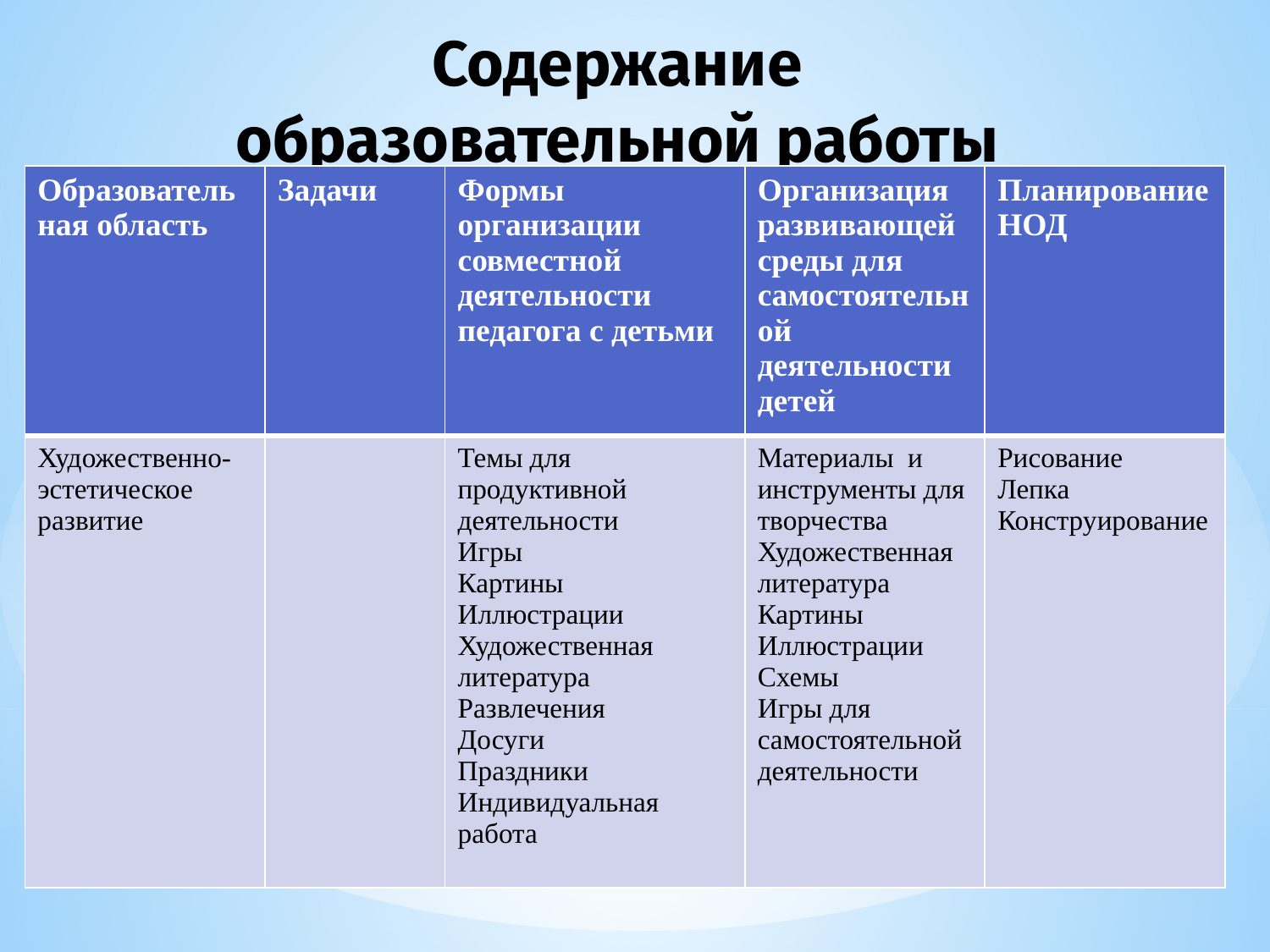

# Содержание образовательной работы
| Образовательная область | Задачи | Формы организации совместной деятельности педагога с детьми | Организация развивающей среды для самостоятельной деятельности детей | Планирование НОД |
| --- | --- | --- | --- | --- |
| Художественно-эстетическое развитие |  | Темы для продуктивной деятельности Игры Картины Иллюстрации Художественная литература Развлечения Досуги Праздники Индивидуальная работа | Материалы и инструменты для творчества Художественная литература Картины Иллюстрации Схемы Игры для самостоятельной деятельности | Рисование Лепка Конструирование |